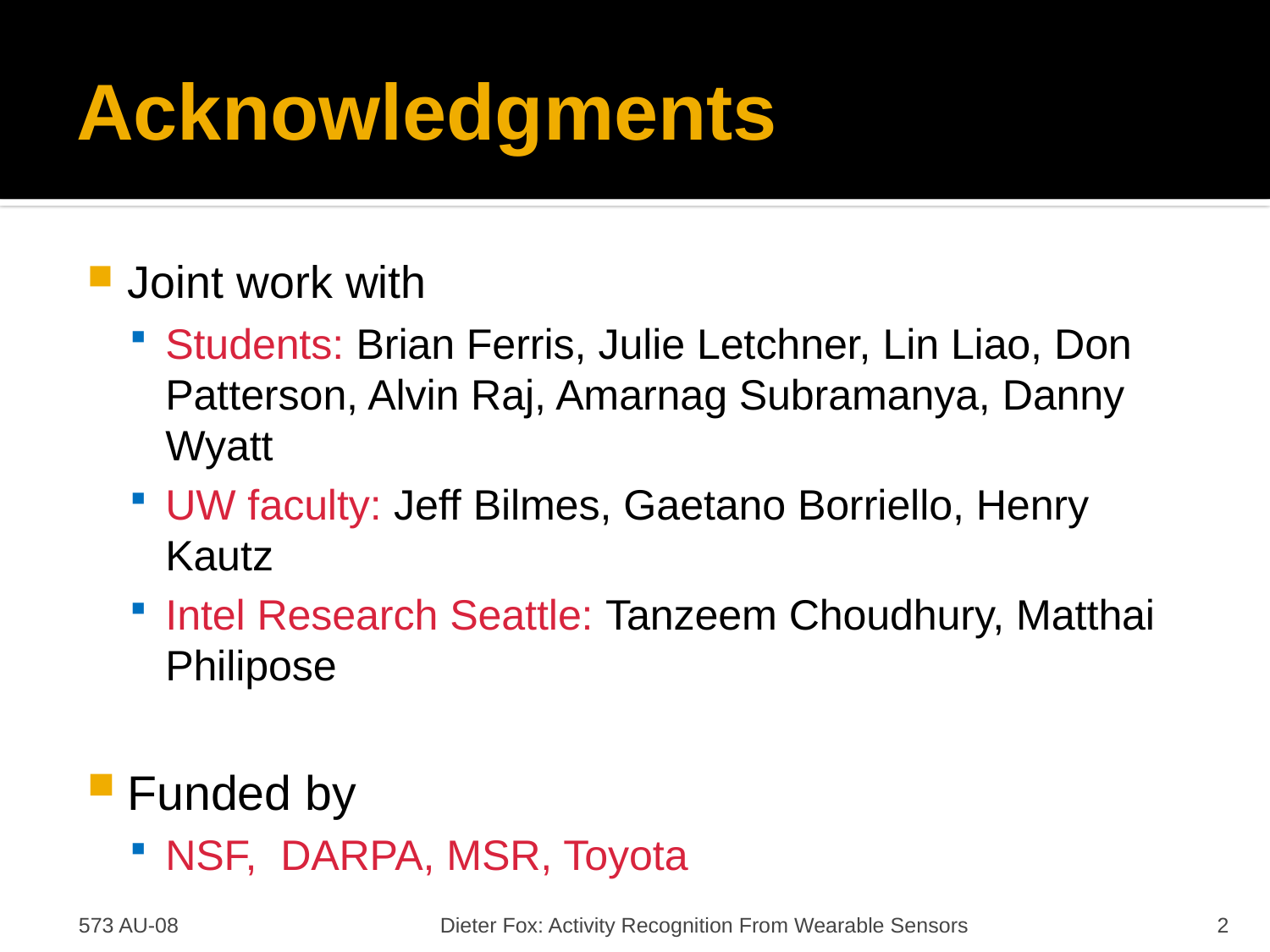

# Acknowledgments
Joint work with
Students: Brian Ferris, Julie Letchner, Lin Liao, Don Patterson, Alvin Raj, Amarnag Subramanya, Danny Wyatt
UW faculty: Jeff Bilmes, Gaetano Borriello, Henry Kautz
Intel Research Seattle: Tanzeem Choudhury, Matthai Philipose

Funded by
NSF,  DARPA, MSR, Toyota
573 AU-08
Dieter Fox: Activity Recognition From Wearable Sensors
2